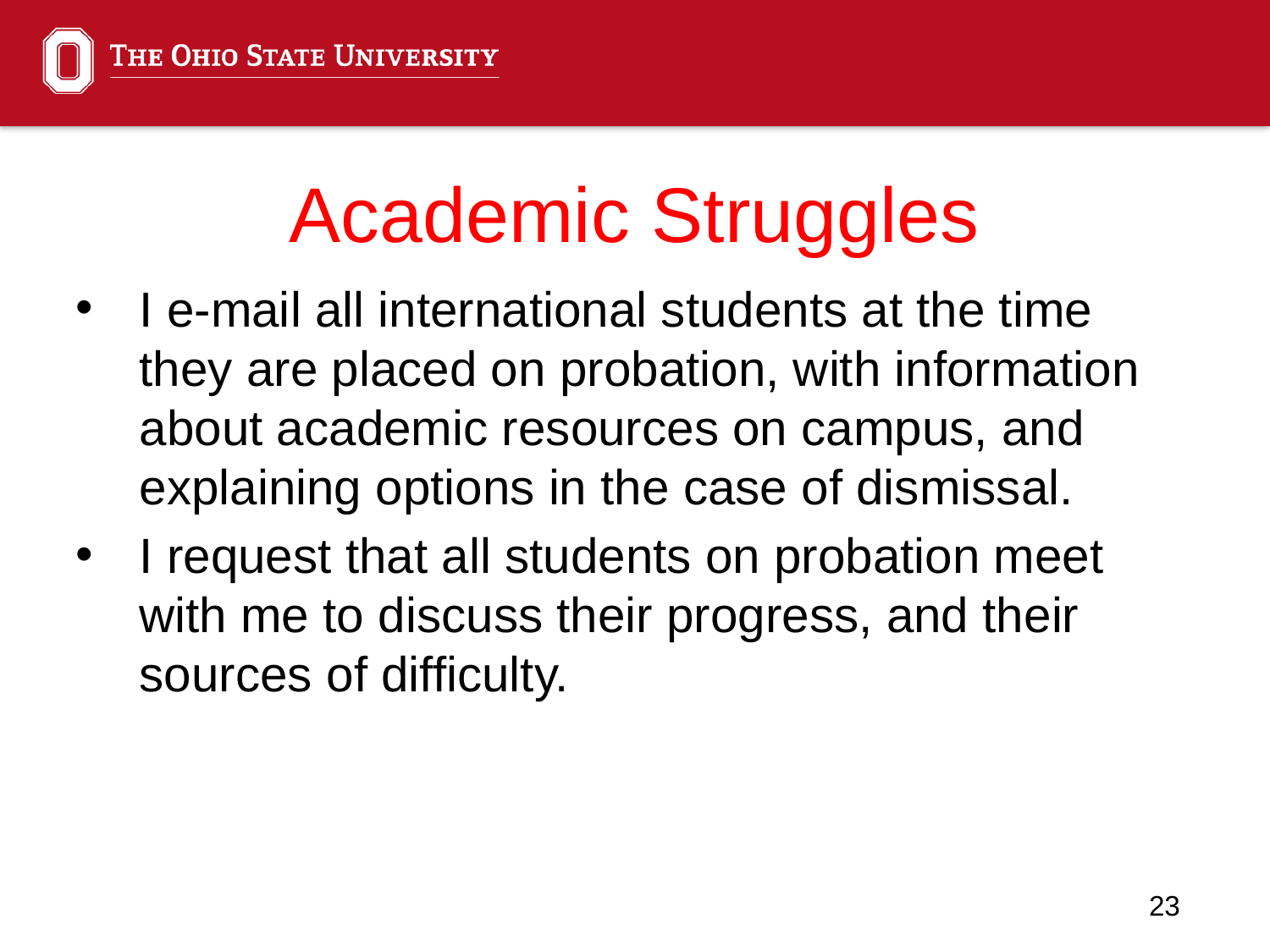

# Academic Struggles
I e-mail all international students at the time they are placed on probation, with information about academic resources on campus, and explaining options in the case of dismissal.
I request that all students on probation meet with me to discuss their progress, and their sources of difficulty.